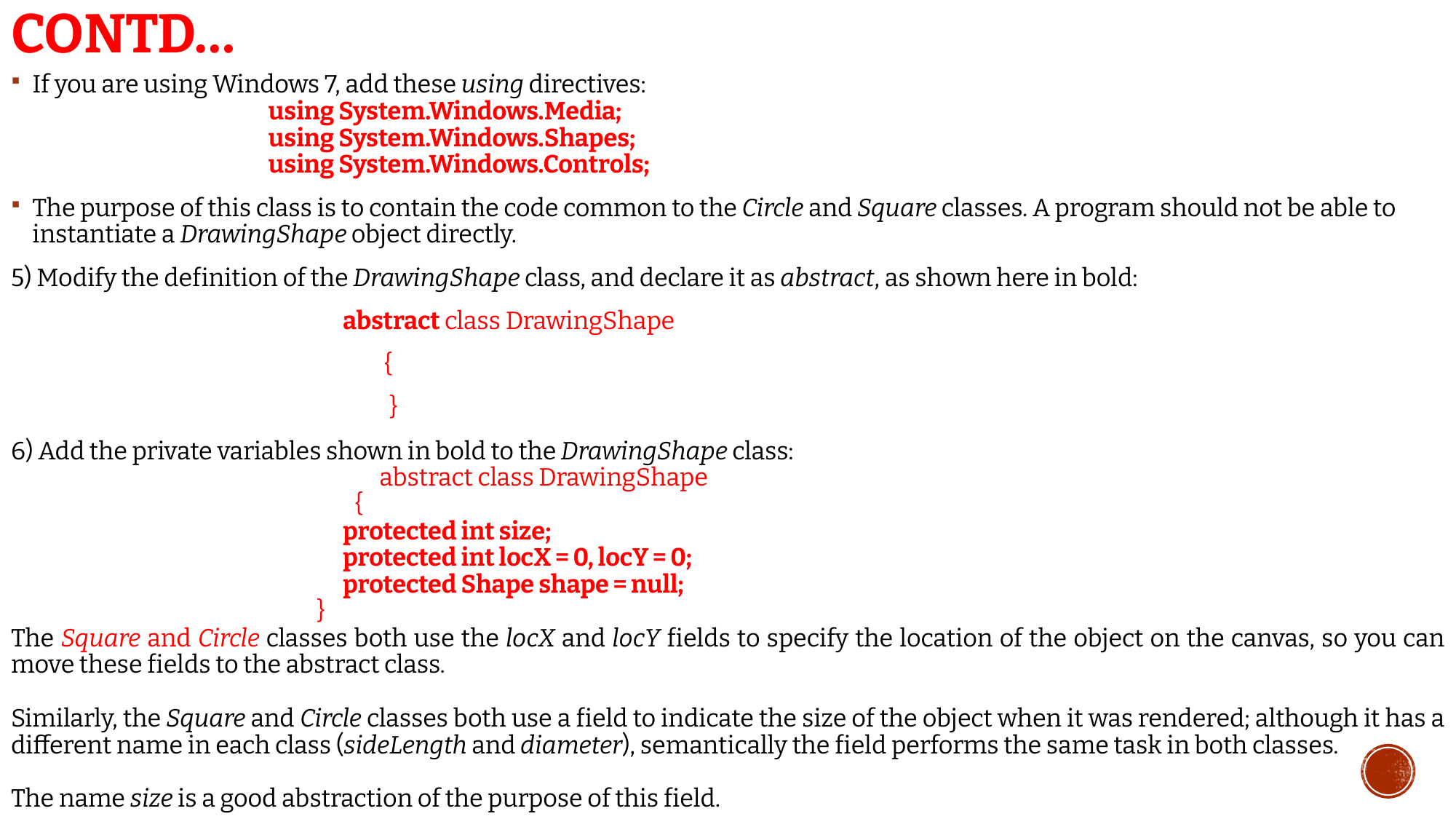

# Contd…
If you are using Windows 7, add these using directives:
                                                           using System.Windows.Media;
                                                           using System.Windows.Shapes;
                                                           using System.Windows.Controls;
The purpose of this class is to contain the code common to the Circle and Square classes. A program should not be able to instantiate a DrawingShape object directly.
5) Modify the definition of the DrawingShape class, and declare it as abstract, as shown here in bold:
                                                                            abstract class DrawingShape
                                                                            {
                                                                             }
6) Add the private variables shown in bold to the DrawingShape class:
                                                                           abstract class DrawingShape
                                                                      {
                                                                            protected int size;
                                                                            protected int locX = 0, locY = 0;
                                                                            protected Shape shape = null;
                                                                      }
The Square and Circle classes both use the locX and locY fields to specify the location of the object on the canvas, so you can move these fields to the abstract class.

Similarly, the Square and Circle classes both use a field to indicate the size of the object when it was rendered; although it has a different name in each class (sideLength and diameter), semantically the field performs the same task in both classes.

The name size is a good abstraction of the purpose of this field.